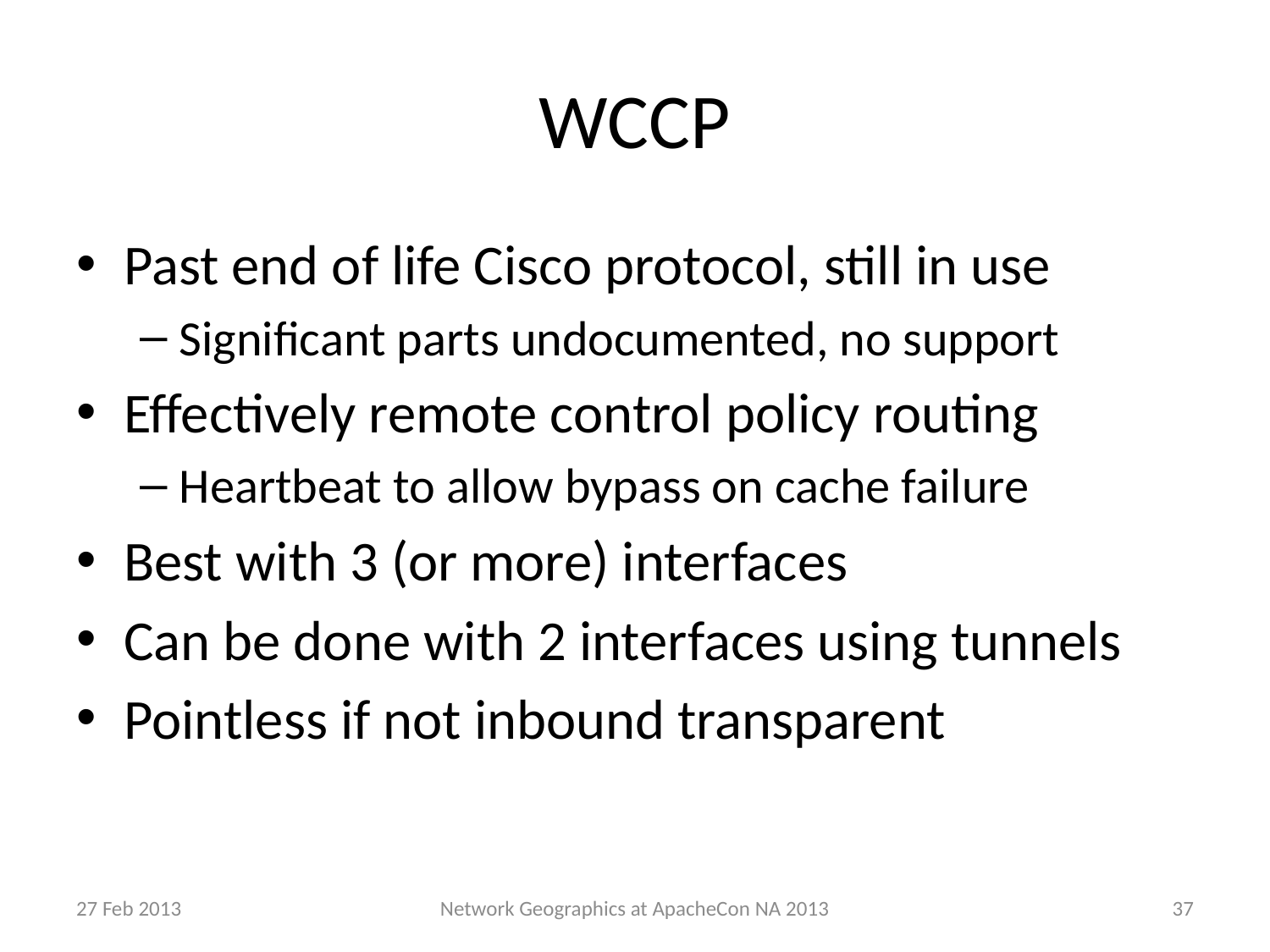

# WCCP
Past end of life Cisco protocol, still in use
Significant parts undocumented, no support
Effectively remote control policy routing
Heartbeat to allow bypass on cache failure
Best with 3 (or more) interfaces
Can be done with 2 interfaces using tunnels
Pointless if not inbound transparent
27 Feb 2013
37
Network Geographics at ApacheCon NA 2013